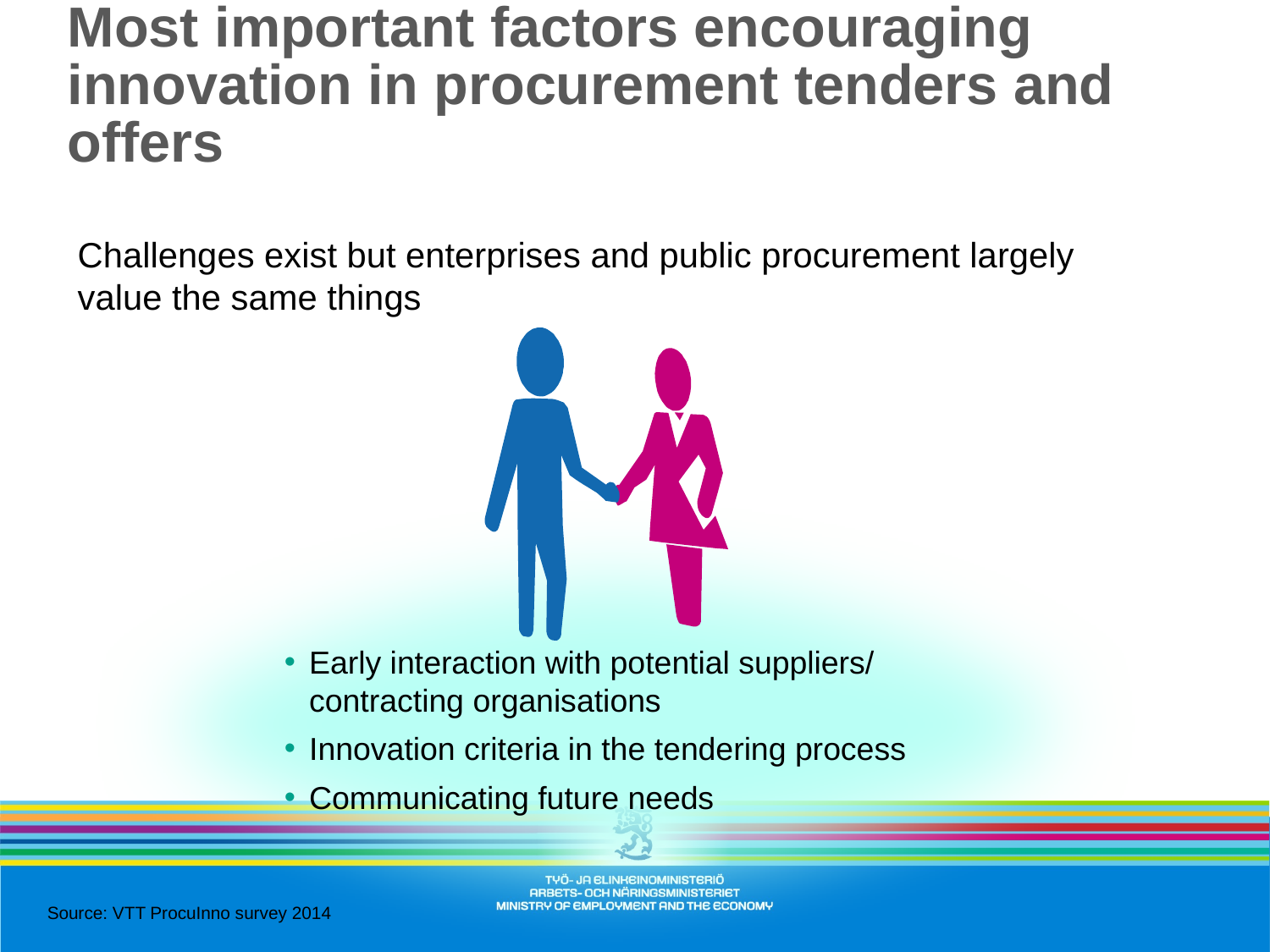

# Most important factors encouraging innovation in procurement tenders and offers
Challenges exist but enterprises and public procurement largely value the same things

Early interaction with potential suppliers/ contracting organisations
Innovation criteria in the tendering process
Communicating future needs

Source: VTT ProcuInno survey 2014